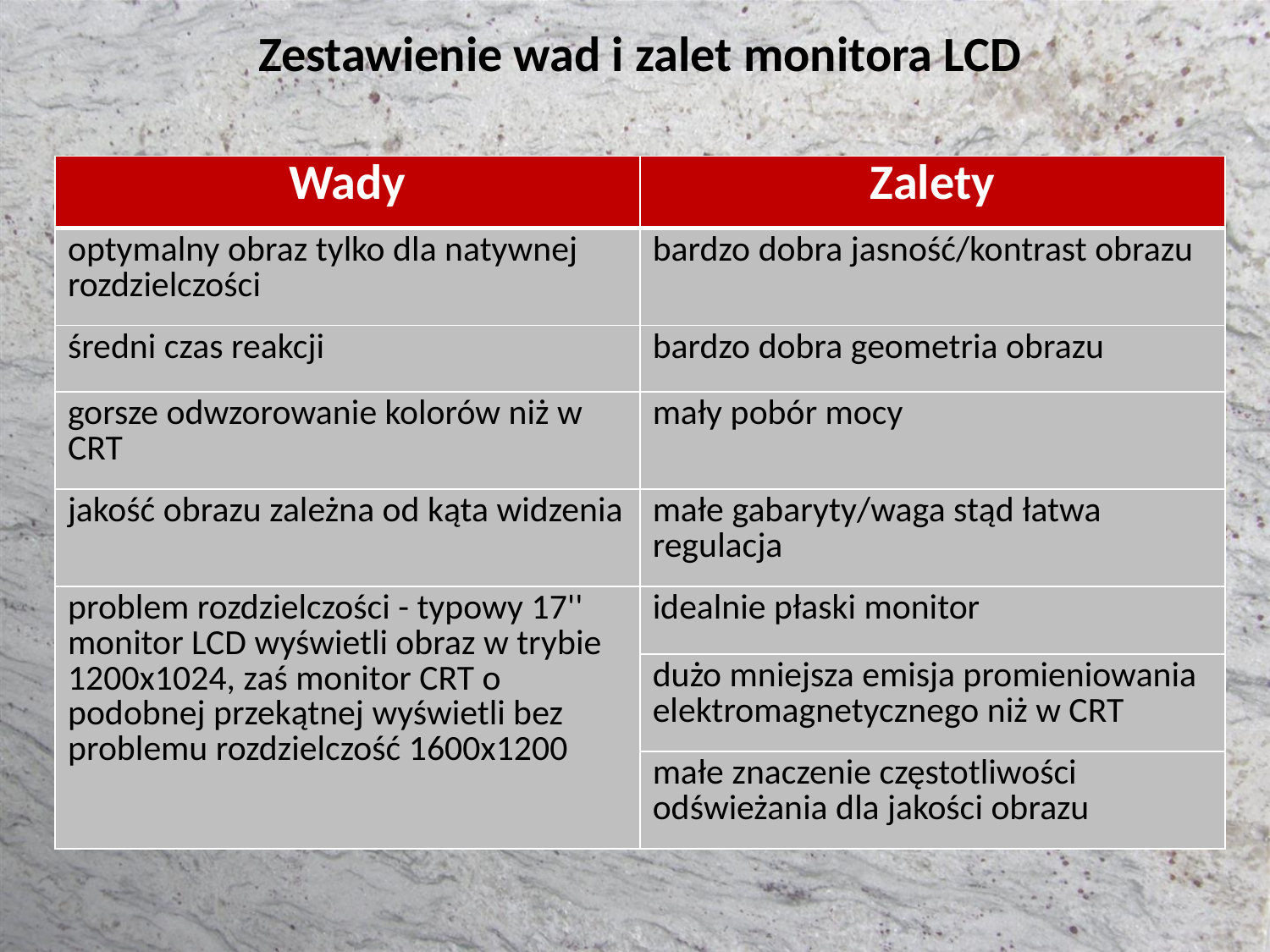

Zestawienie wad i zalet monitora LCD
| Wady | Zalety |
| --- | --- |
| optymalny obraz tylko dla natywnej rozdzielczości | bardzo dobra jasność/kontrast obrazu |
| średni czas reakcji | bardzo dobra geometria obrazu |
| gorsze odwzorowanie kolorów niż w CRT | mały pobór mocy |
| jakość obrazu zależna od kąta widzenia | małe gabaryty/waga stąd łatwa regulacja |
| problem rozdzielczości - typowy 17'' monitor LCD wyświetli obraz w trybie 1200x1024, zaś monitor CRT o podobnej przekątnej wyświetli bez problemu rozdzielczość 1600x1200 | idealnie płaski monitor |
|  | dużo mniejsza emisja promieniowania elektromagnetycznego niż w CRT |
|  | małe znaczenie częstotliwości odświeżania dla jakości obrazu |